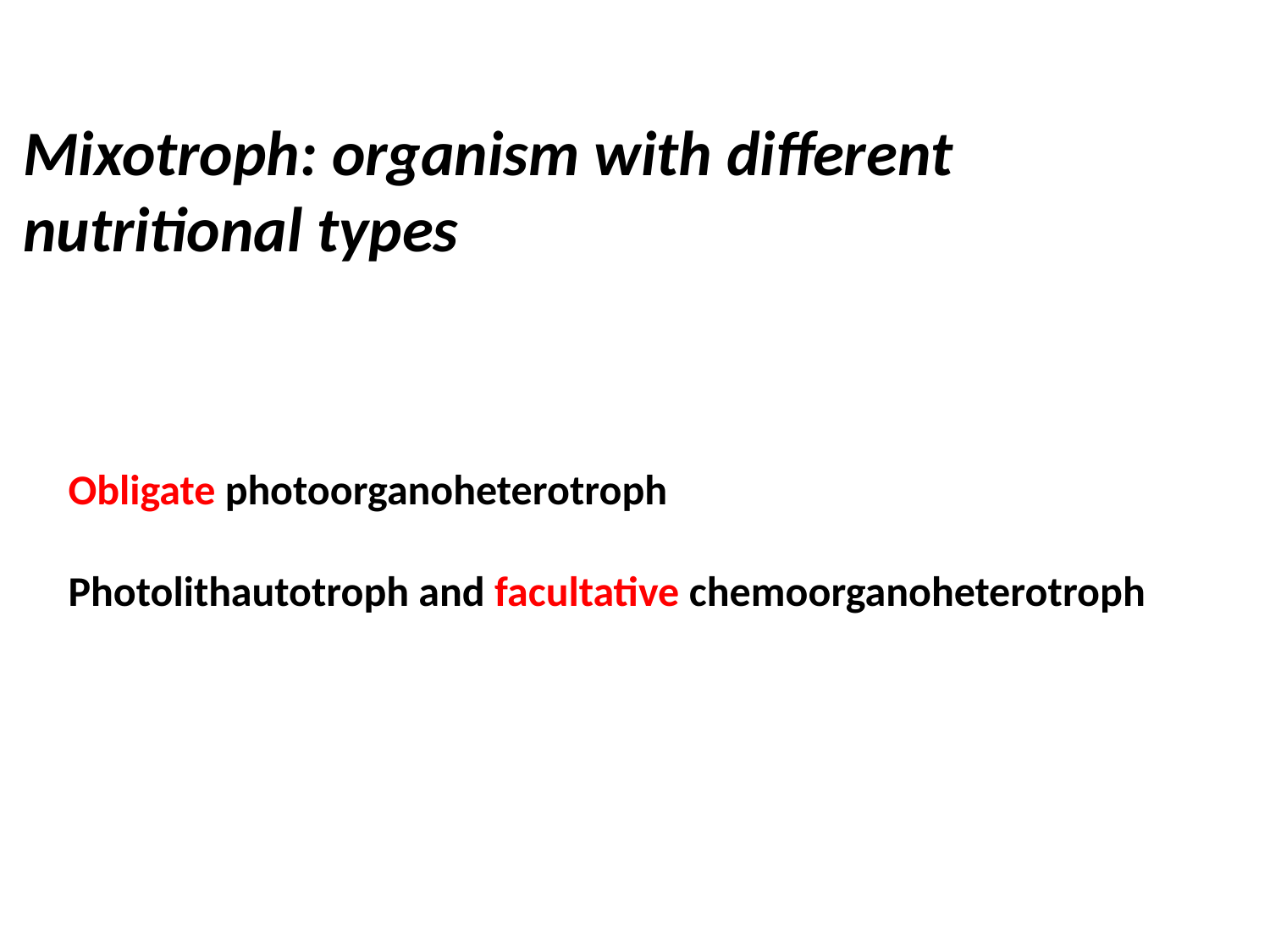

Mixotroph: organism with different nutritional types
Obligate photoorganoheterotroph

Photolithautotroph and facultative chemoorganoheterotroph